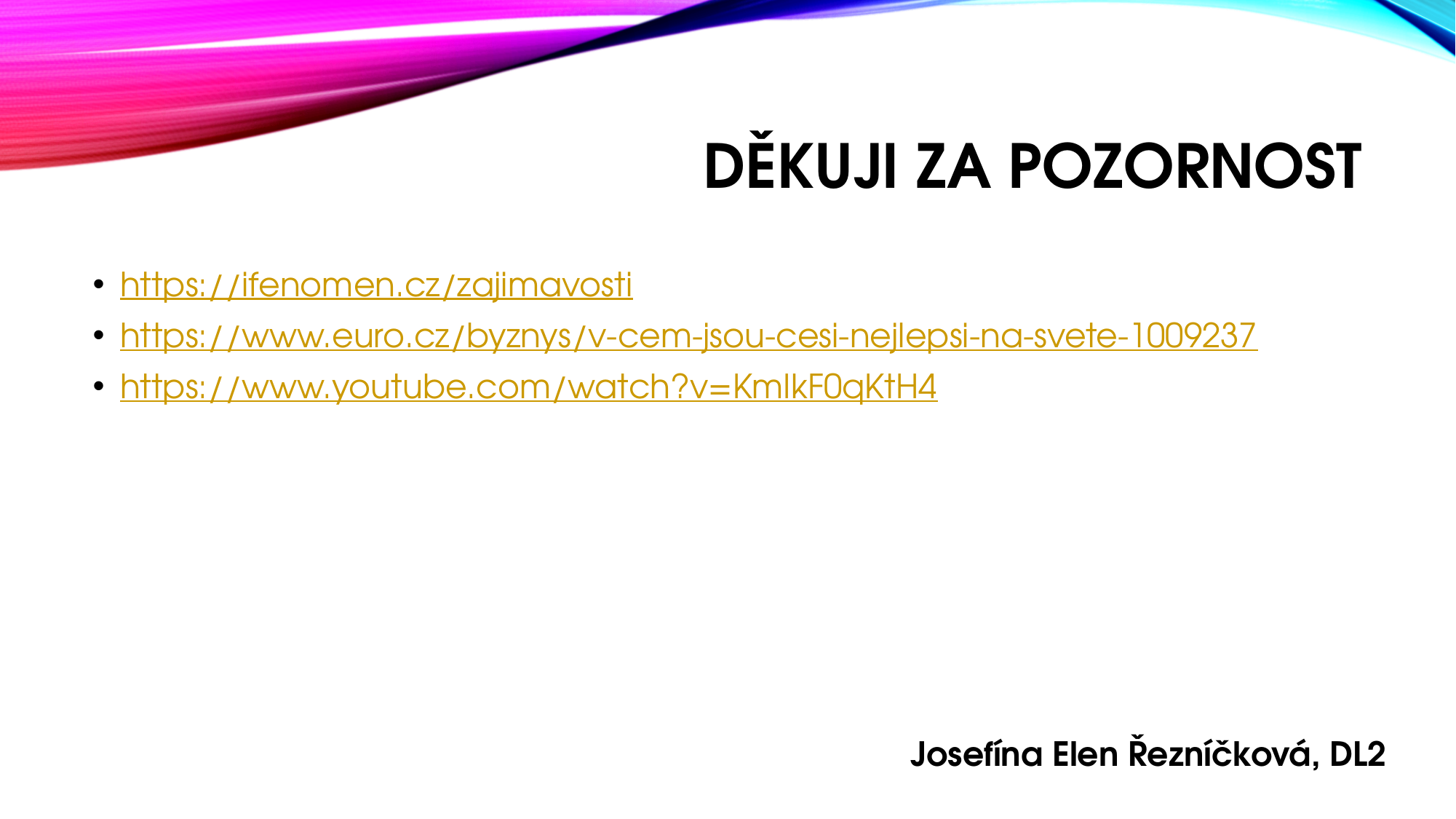

# Děkuji za pozornost
https://ifenomen.cz/zajimavosti
https://www.euro.cz/byznys/v-cem-jsou-cesi-nejlepsi-na-svete-1009237
https://www.youtube.com/watch?v=KmIkF0qKtH4

Josefína Elen Řezníčková, DL2